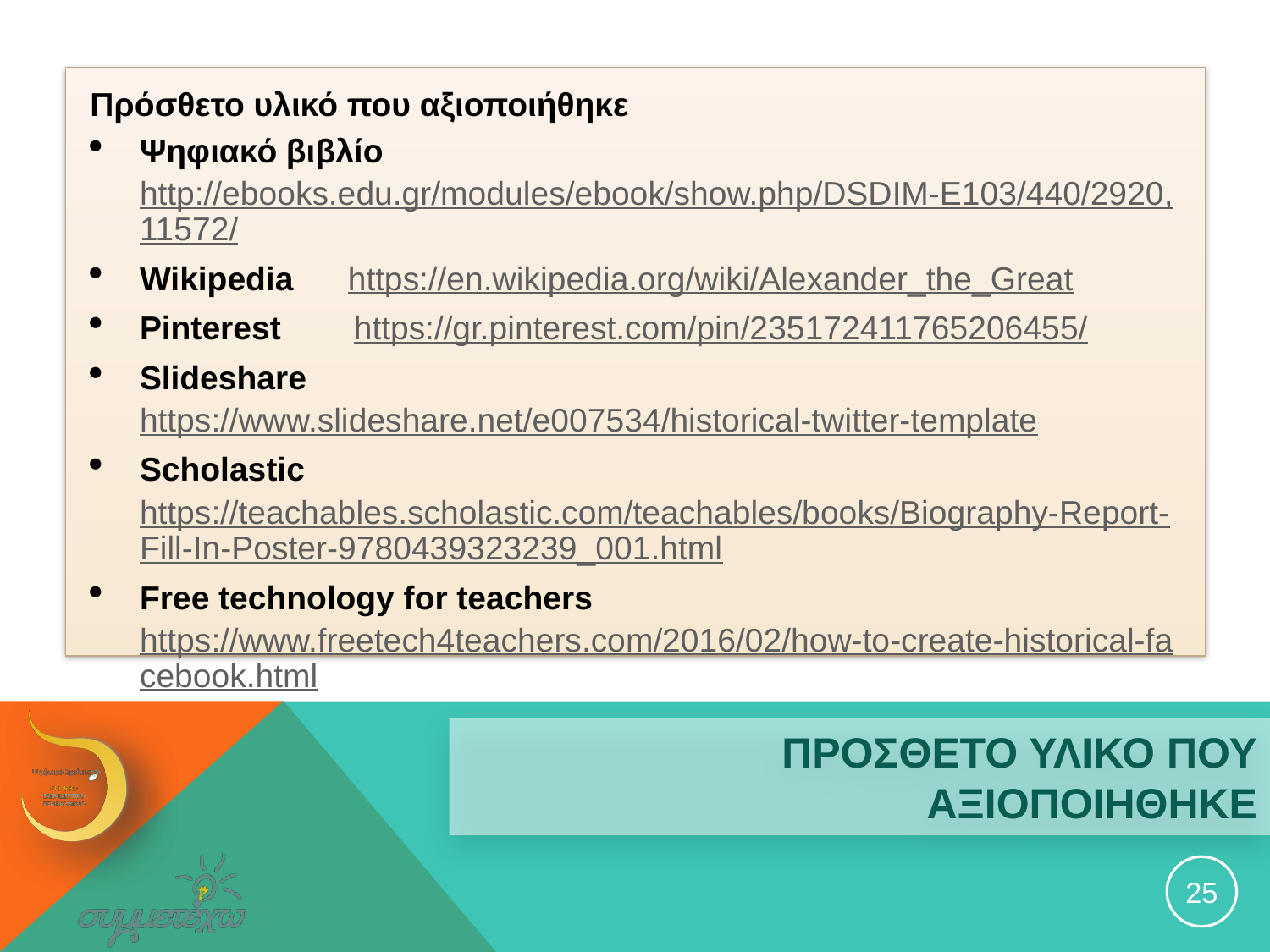

Πρόσθετο υλικό που αξιοποιήθηκε
Ψηφιακό βιβλίο    http://ebooks.edu.gr/modules/ebook/show.php/DSDIM-E103/440/2920,11572/
Wikipedia      https://en.wikipedia.org/wiki/Alexander_the_Great
Pinterest        https://gr.pinterest.com/pin/235172411765206455/
Slideshare     https://www.slideshare.net/e007534/historical-twitter-template
Scholastic       https://teachables.scholastic.com/teachables/books/Biography-Report-Fill-In-Poster-9780439323239_001.html
Free technology for teachers   https://www.freetech4teachers.com/2016/02/how-to-create-historical-facebook.html

# ΠΡΟΣΘΕΤΟ ΥΛΙΚΟ ΠΟΥ ΑΞΙΟΠΟΙΗΘΗΚΕ
25